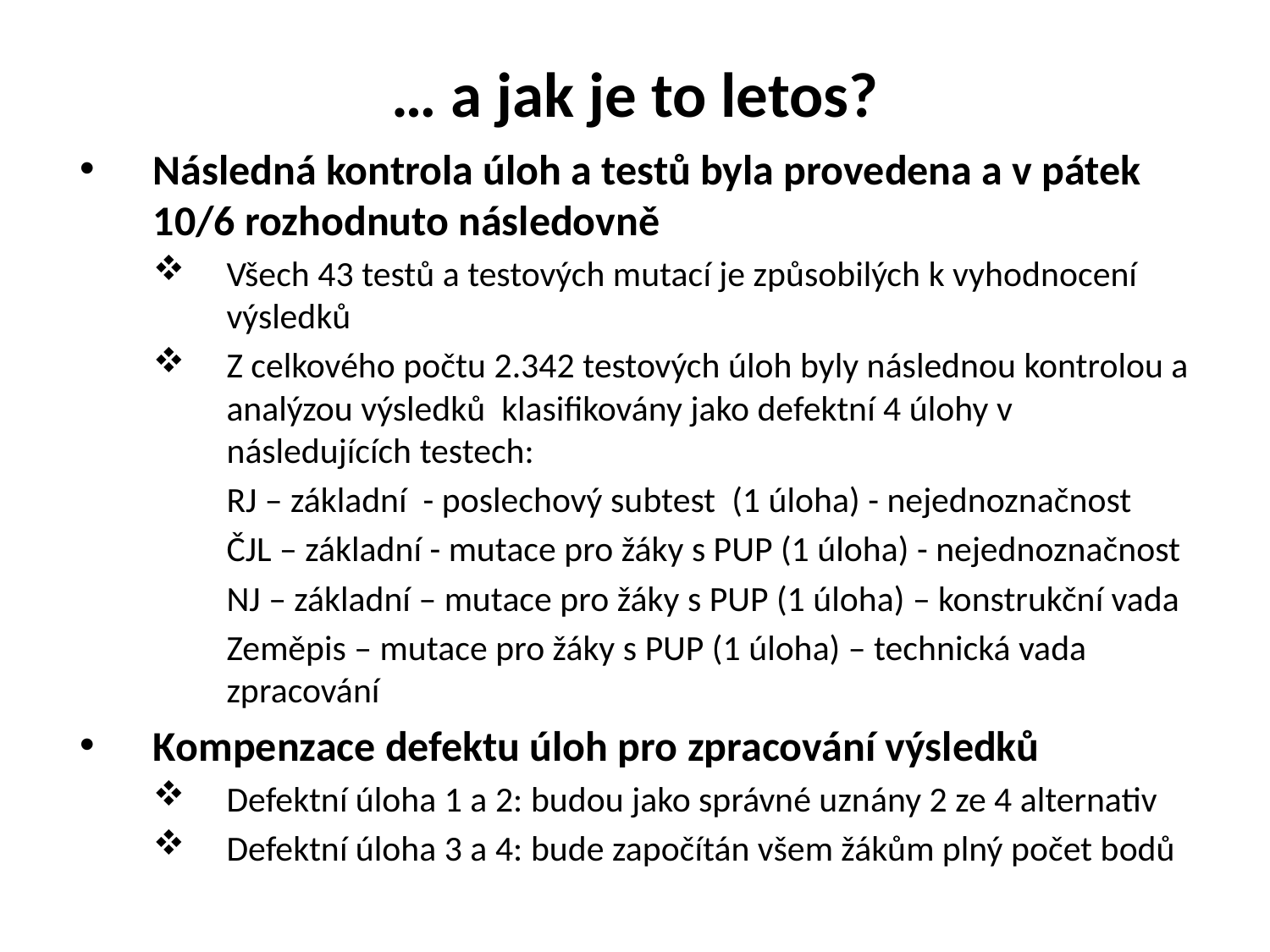

# … a jak je to letos?
Následná kontrola úloh a testů byla provedena a v pátek 10/6 rozhodnuto následovně
Všech 43 testů a testových mutací je způsobilých k vyhodnocení výsledků
Z celkového počtu 2.342 testových úloh byly následnou kontrolou a analýzou výsledků  klasifikovány jako defektní 4 úlohy v následujících testech:
RJ – základní  - poslechový subtest  (1 úloha) - nejednoznačnost
ČJL – základní - mutace pro žáky s PUP (1 úloha) - nejednoznačnost
NJ – základní – mutace pro žáky s PUP (1 úloha) – konstrukční vada
Zeměpis – mutace pro žáky s PUP (1 úloha) – technická vada zpracování
Kompenzace defektu úloh pro zpracování výsledků
Defektní úloha 1 a 2: budou jako správné uznány 2 ze 4 alternativ
Defektní úloha 3 a 4: bude započítán všem žákům plný počet bodů